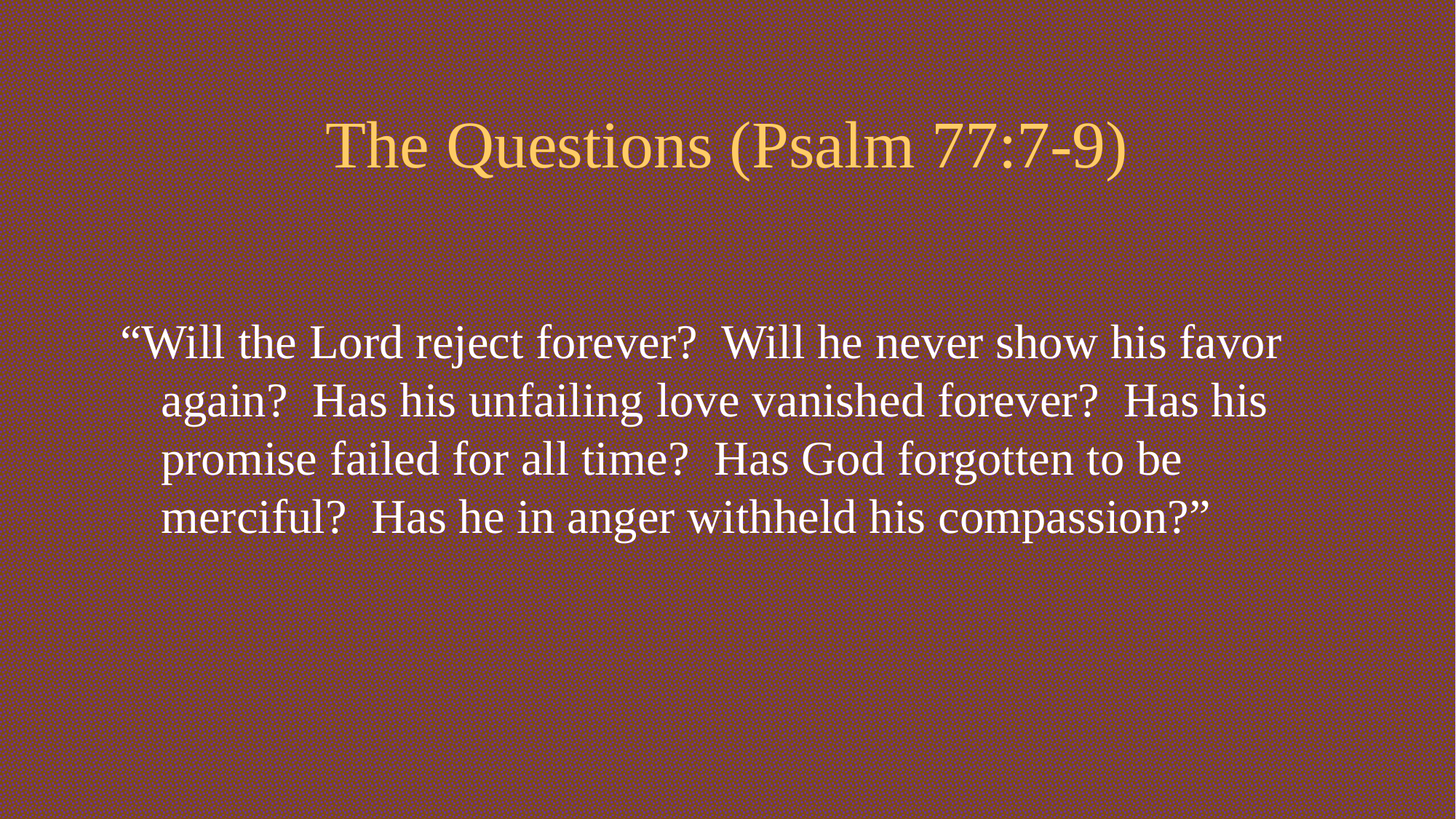

# The Questions (Psalm 77:7-9)

“Will the Lord reject forever?  Will he never show his favor again?  Has his unfailing love vanished forever?  Has his promise failed for all time?  Has God forgotten to be merciful?  Has he in anger withheld his compassion?”